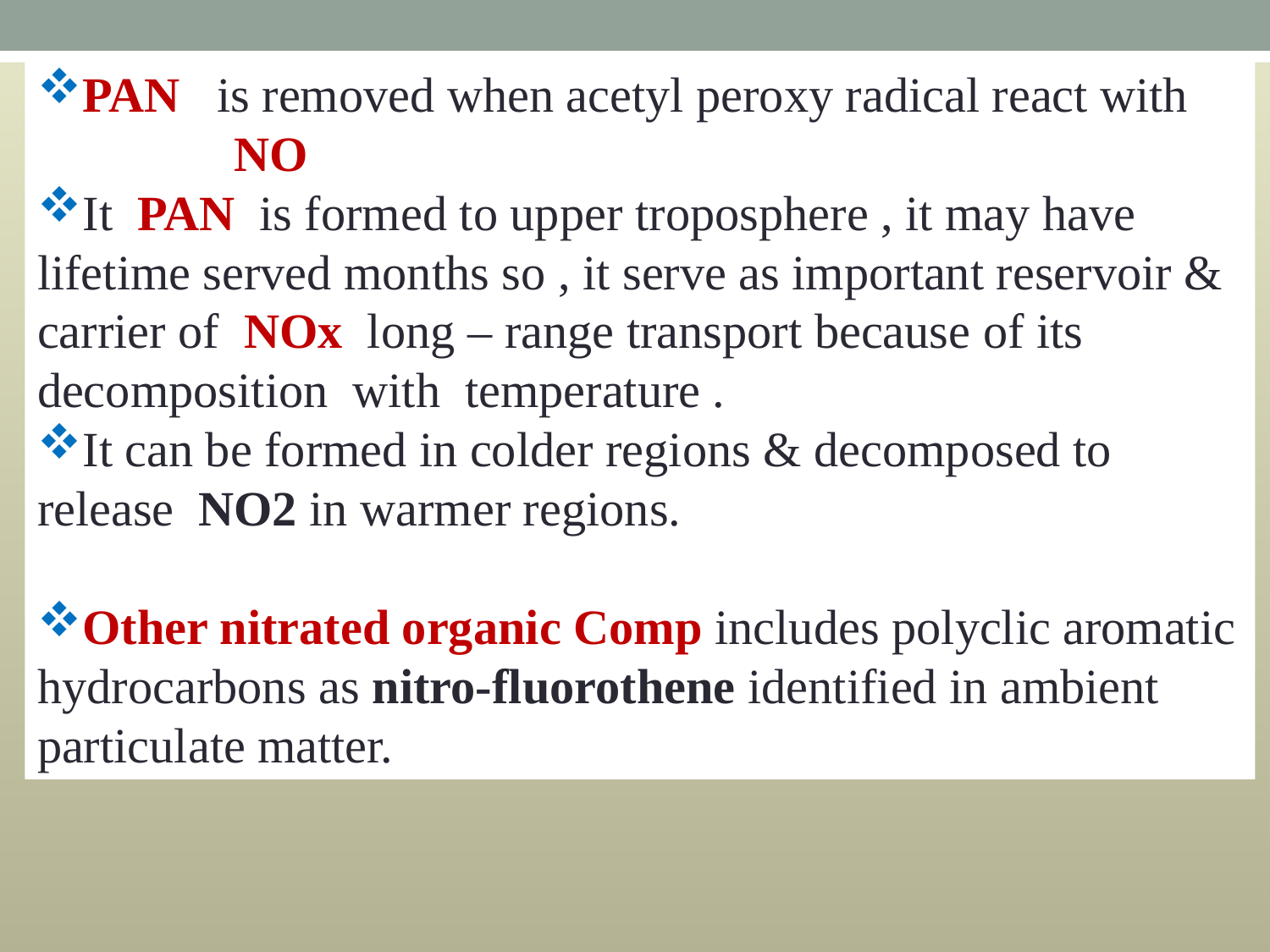

PAN   is removed when acetyl peroxy radical react with                     NO
It  PAN  is formed to upper troposphere , it may have lifetime served months so , it serve as important reservoir & carrier of  NOx  long – range transport because of its decomposition  with  temperature .
It can be formed in colder regions & decomposed to release  NO2 in warmer regions.

Other nitrated organic Comp includes polyclic aromatic hydrocarbons as nitro-fluorothene identified in ambient particulate matter.